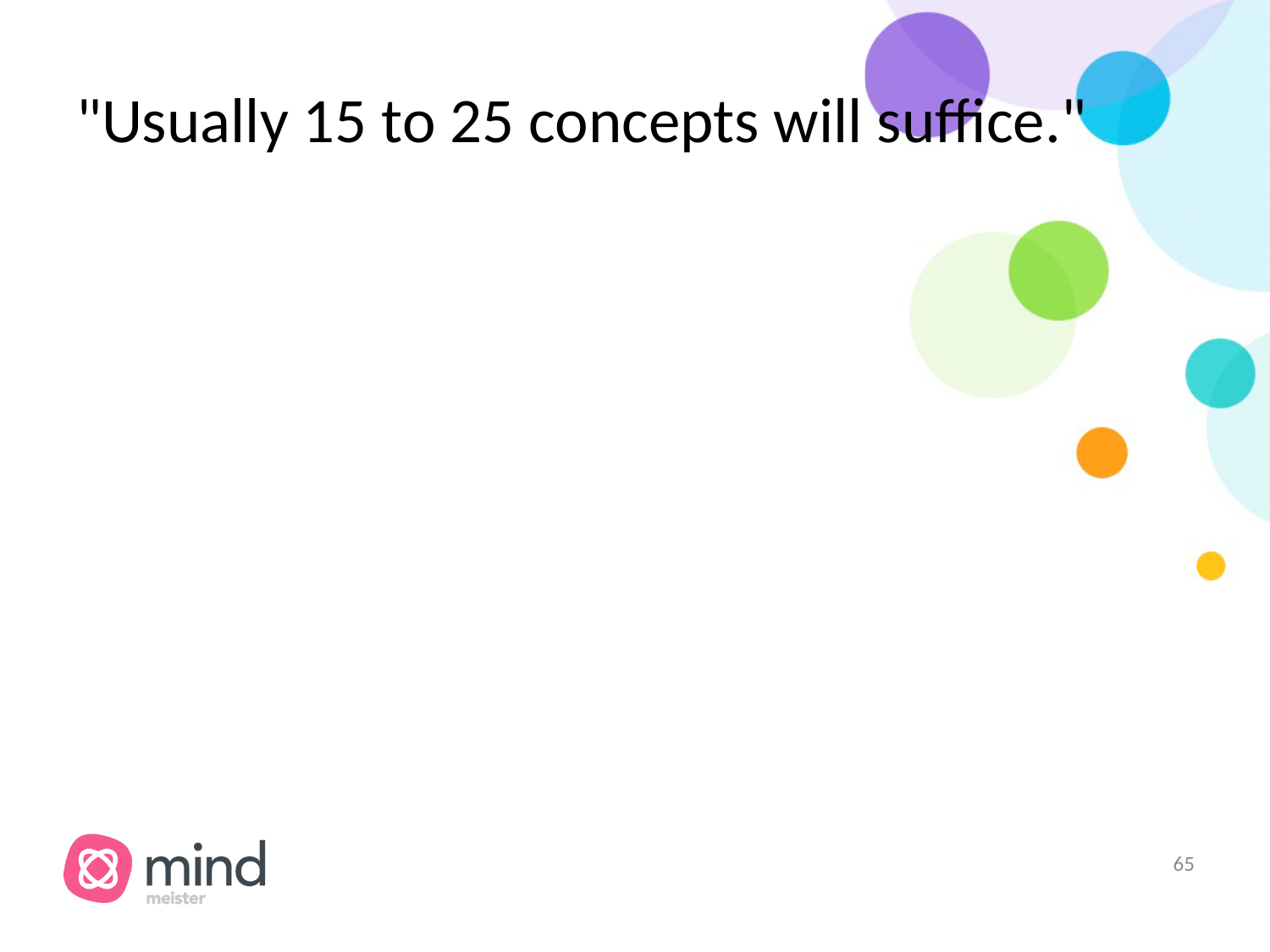

# "Usually 15 to 25 concepts will suffice."

65